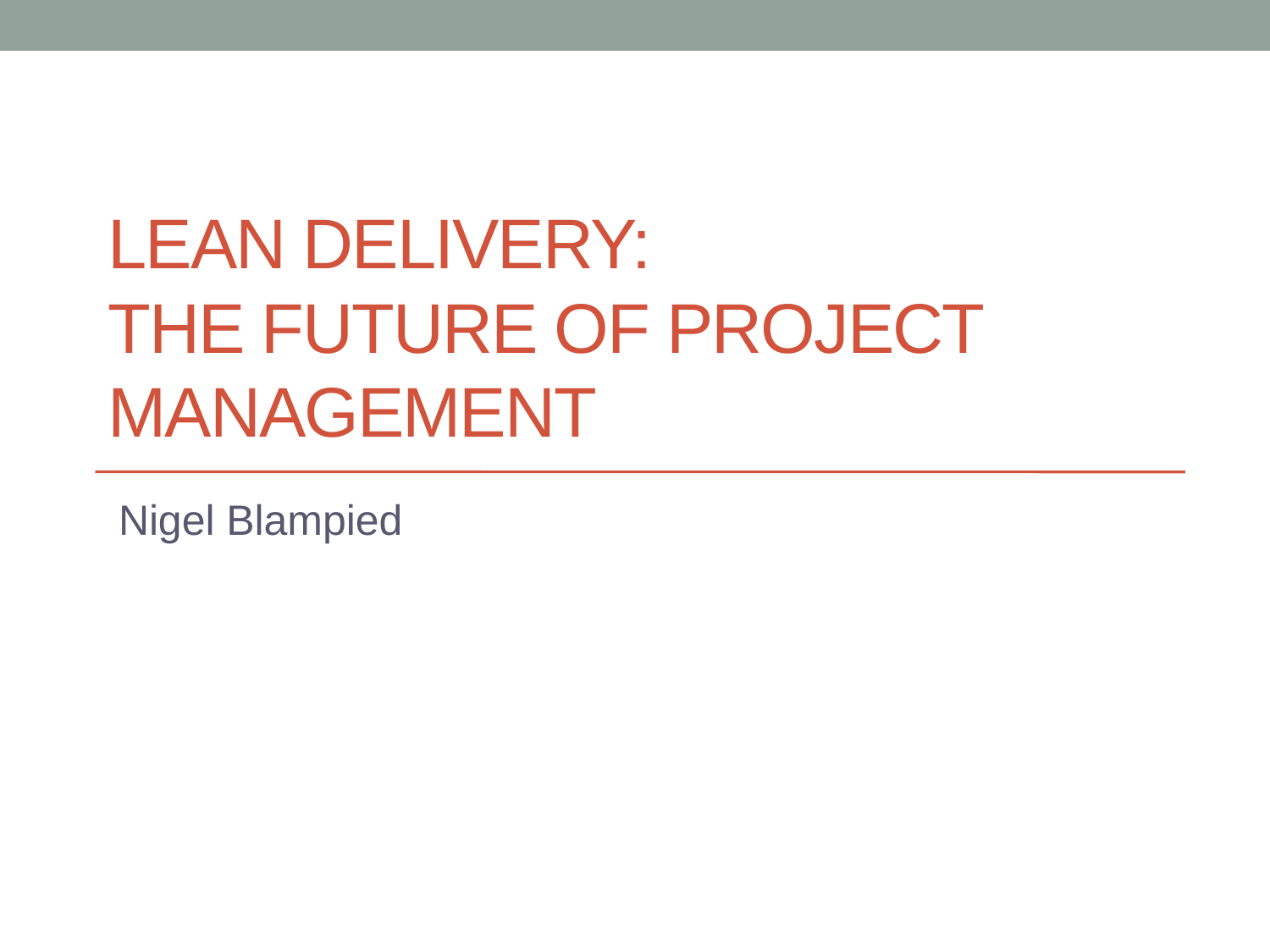

# Lean Delivery: The Future of Project Management
Nigel Blampied